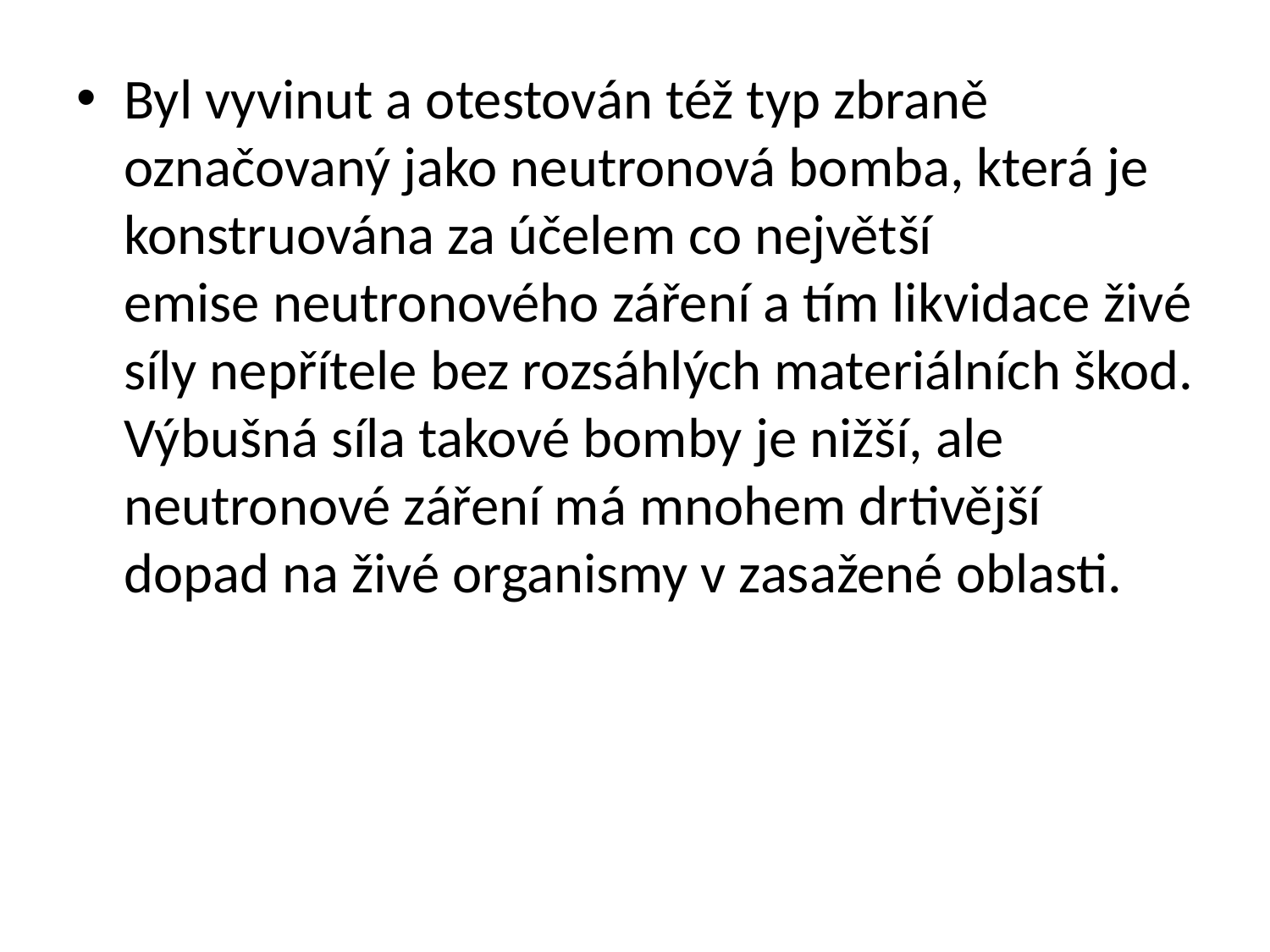

Byl vyvinut a otestován též typ zbraně označovaný jako neutronová bomba, která je konstruována za účelem co největší emise neutronového záření a tím likvidace živé síly nepřítele bez rozsáhlých materiálních škod. Výbušná síla takové bomby je nižší, ale neutronové záření má mnohem drtivější dopad na živé organismy v zasažené oblasti.